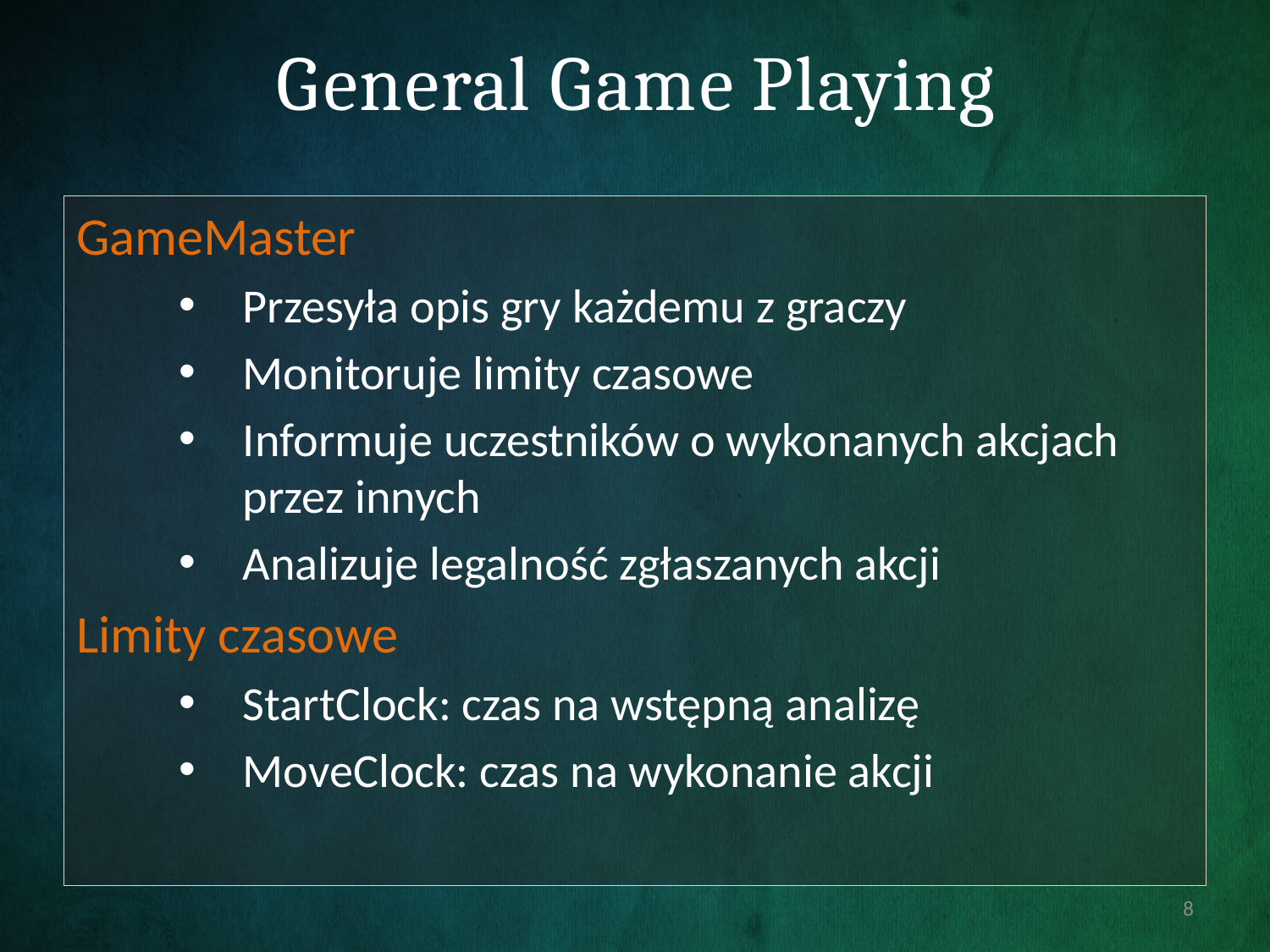

# General Game Playing
GameMaster
Przesyła opis gry każdemu z graczy
Monitoruje limity czasowe
Informuje uczestników o wykonanych akcjach przez innych
Analizuje legalność zgłaszanych akcji
Limity czasowe
StartClock: czas na wstępną analizę
MoveClock: czas na wykonanie akcji

8